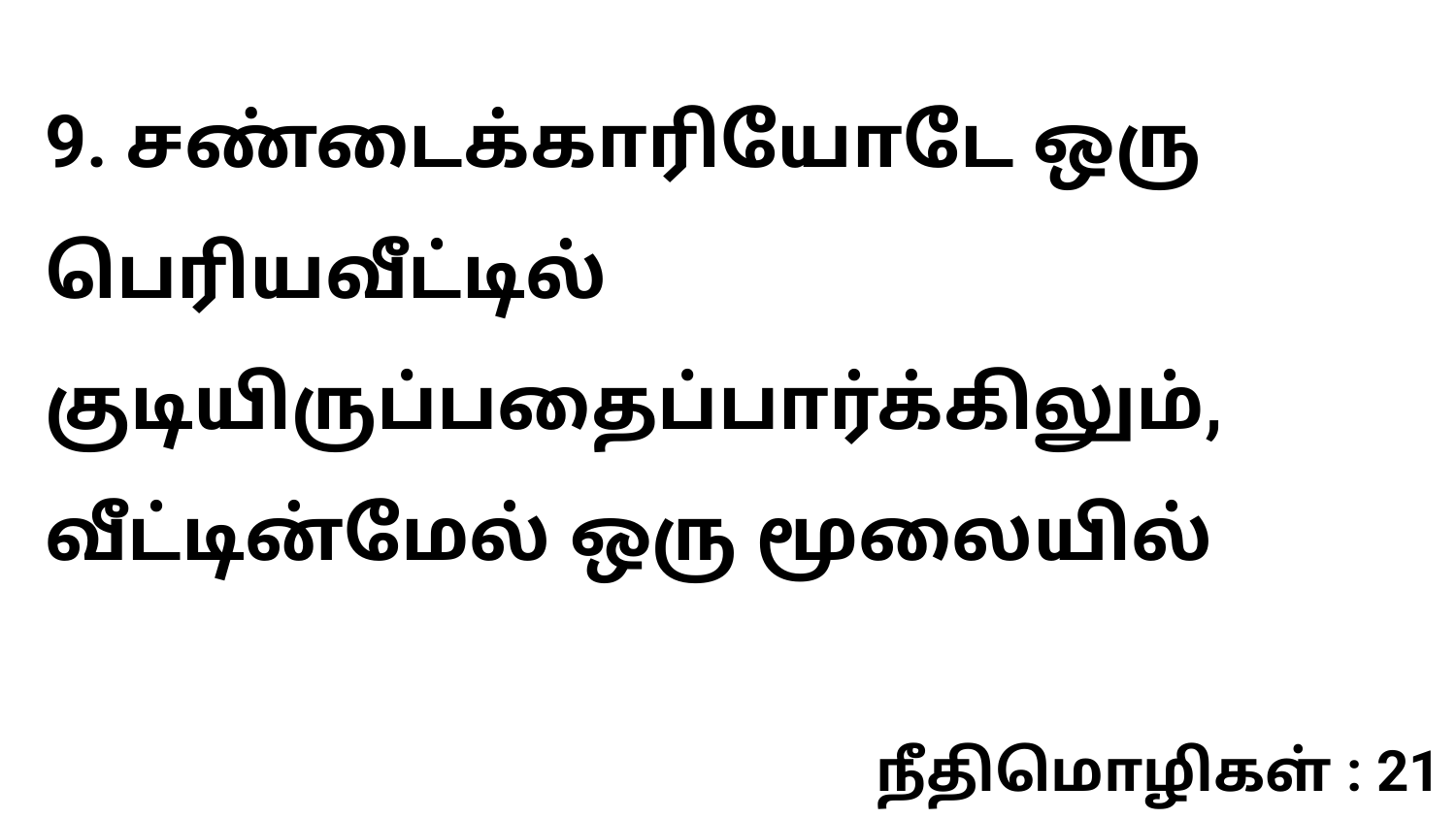

9. சண்டைக்காரியோடே ஒரு பெரியவீட்டில் குடியிருப்பதைப்பார்க்கிலும், வீட்டின்மேல் ஒரு மூலையில்
நீதிமொழிகள் : 21